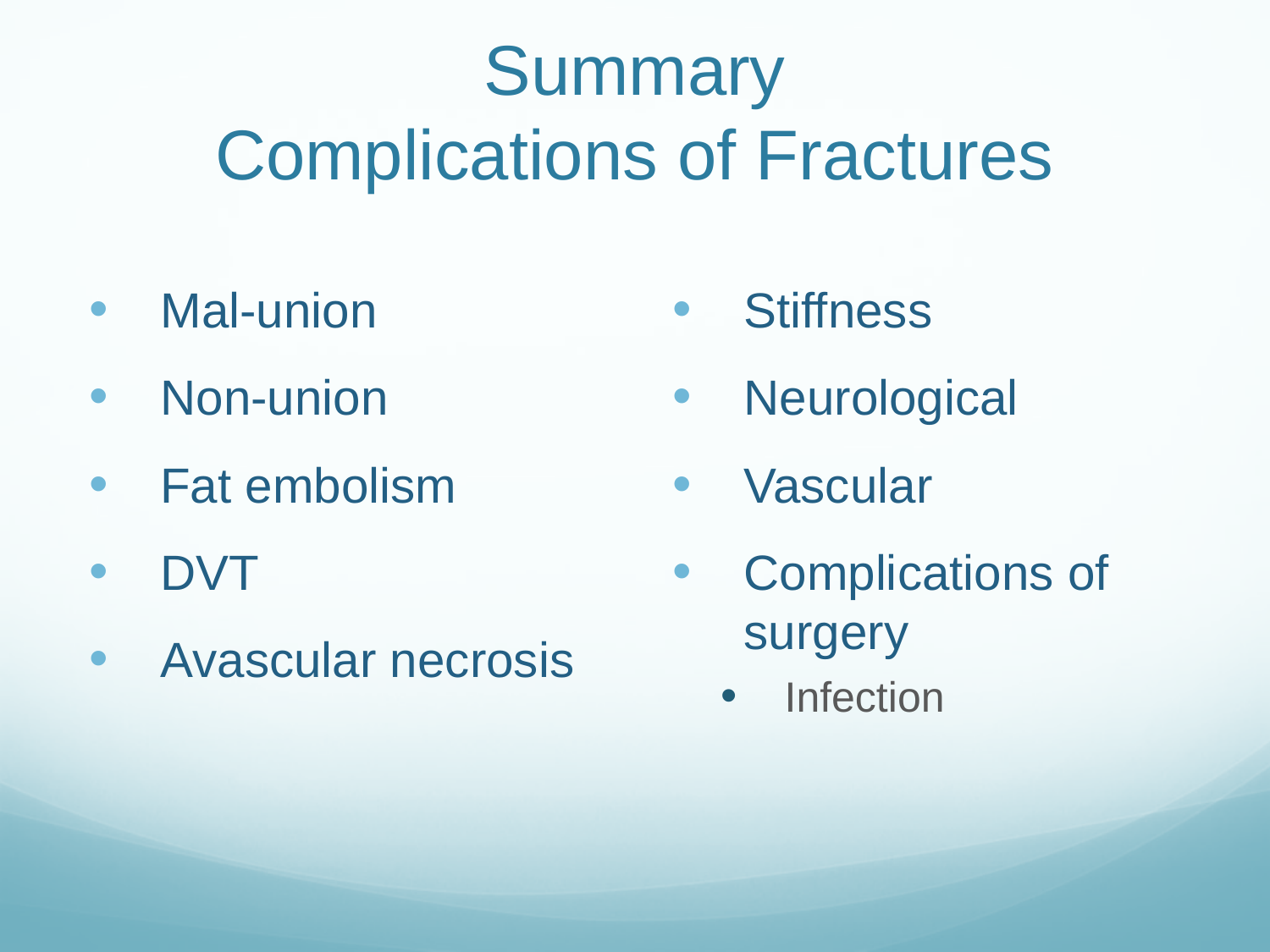

# Summary Complications of Fractures
Mal-union
Non-union
Fat embolism
DVT
Avascular necrosis

Stiffness
Neurological
Vascular
Complications of surgery
Infection